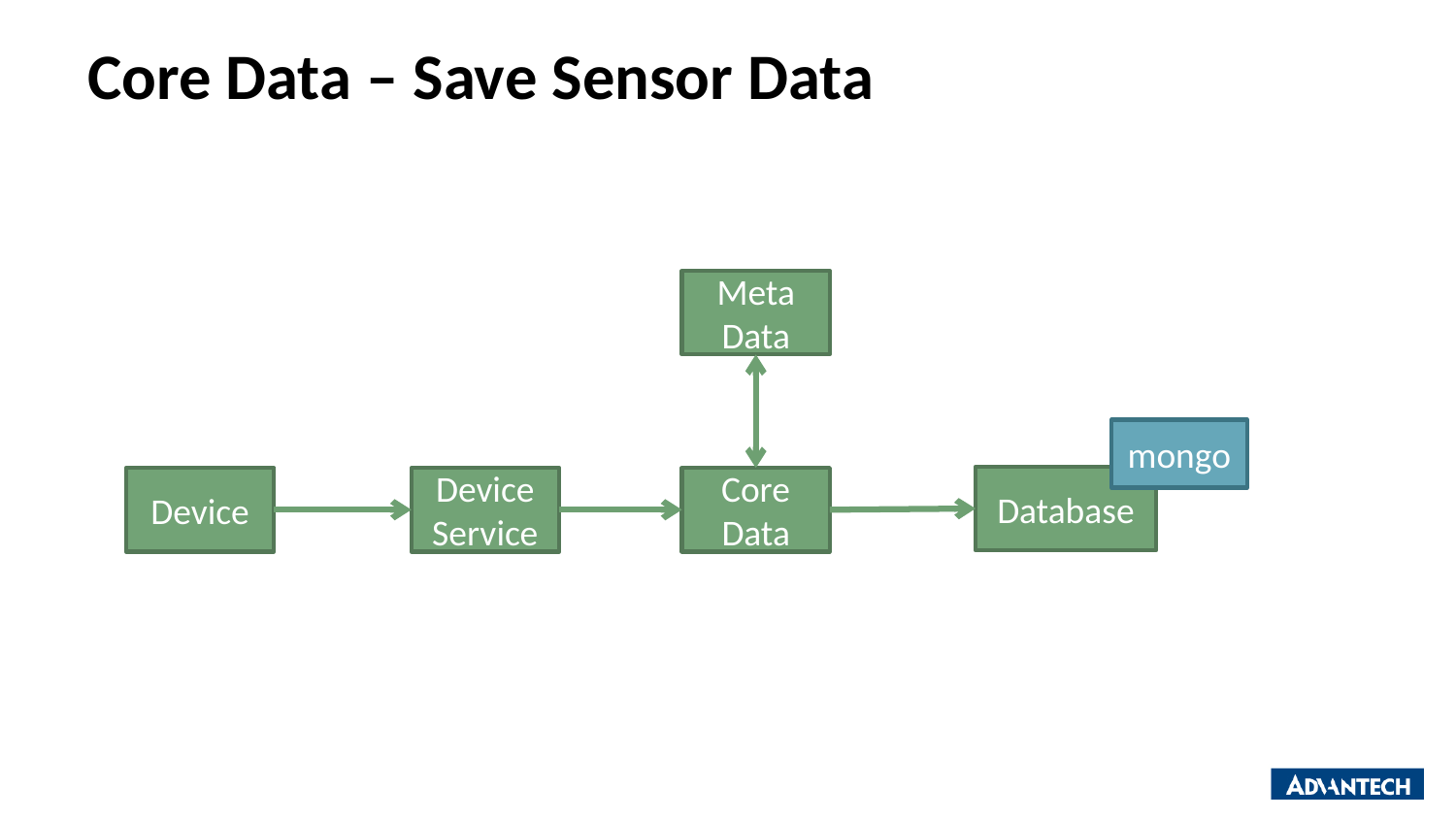

# Core Data – Save Sensor Data
Meta
Data
mongo
Database
Device
Device
Service
Core
Data